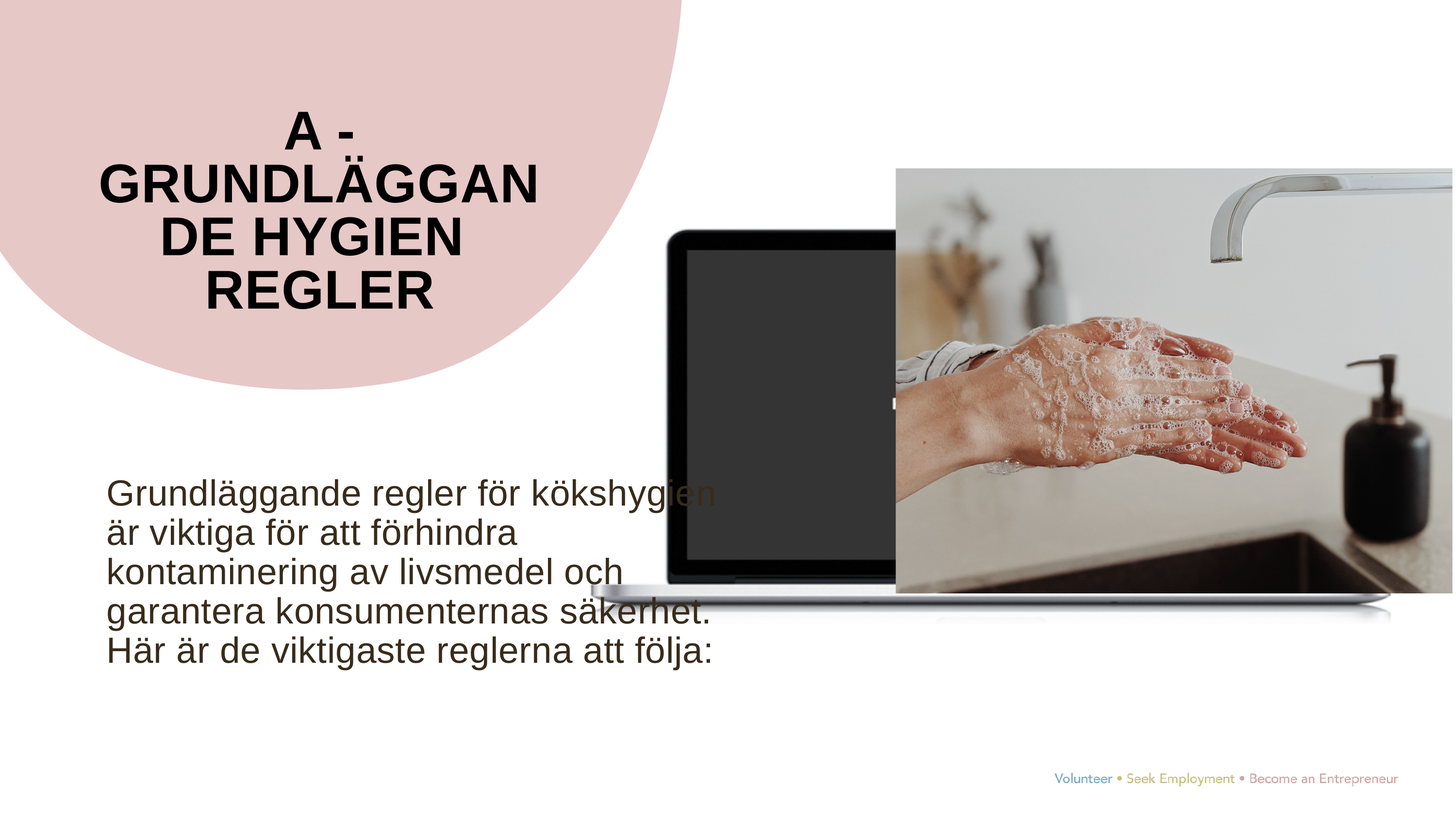

A - GRUNDLÄGGANDE HYGIEN
REGLER

Grundläggande regler för kökshygien är viktiga för att förhindra kontaminering av livsmedel och garantera konsumenternas säkerhet. Här är de viktigaste reglerna att följa: